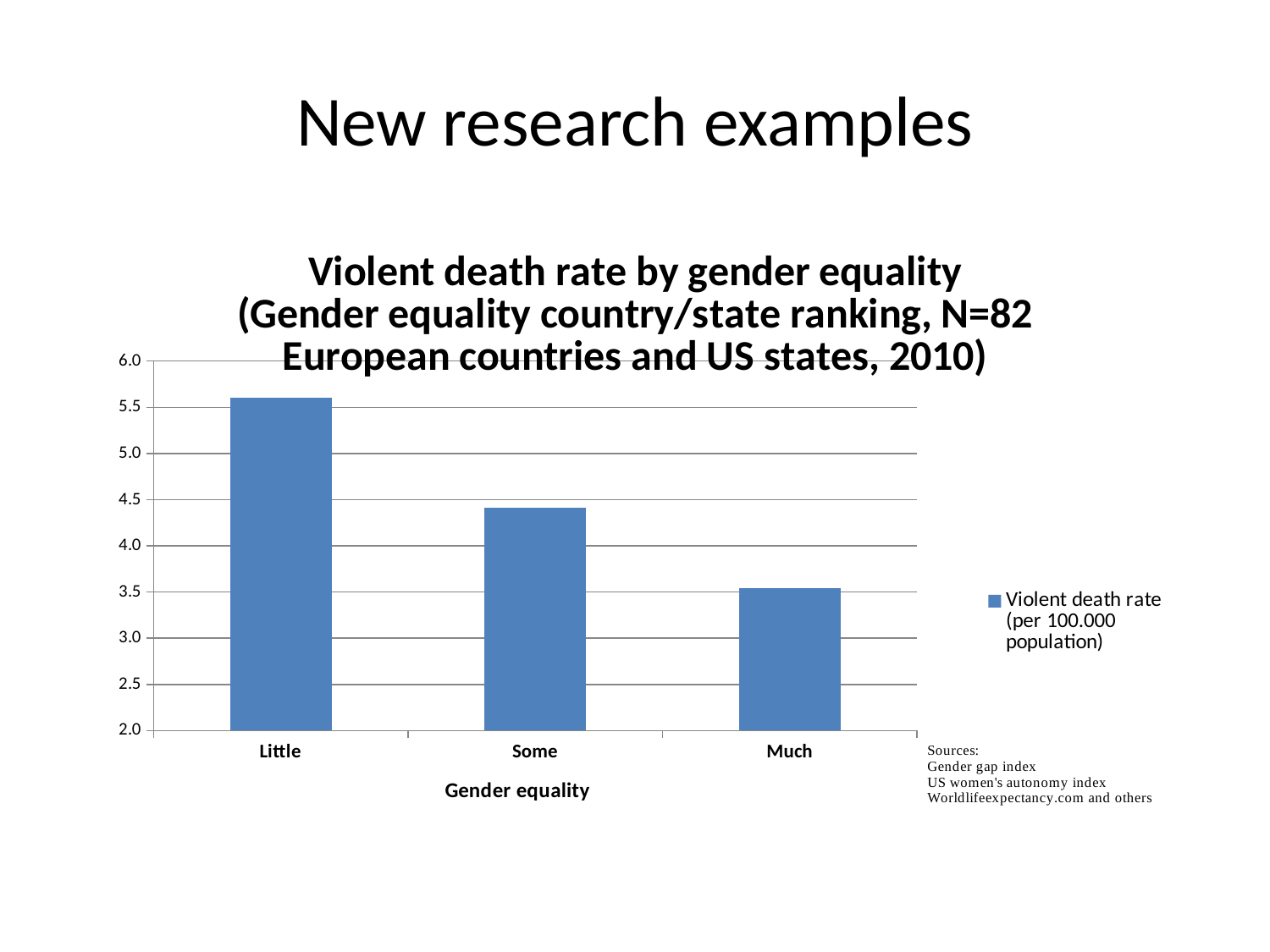

# New research examples

### Chart: Violent death rate by gender equality
(Gender equality country/state ranking, N=82 European countries and US states, 2010)

| Category |  |
|---|---|
| Little | 5.6049999999999995 |
| Some | 4.413513513513515 |
| Much | 3.5440000000000005 |